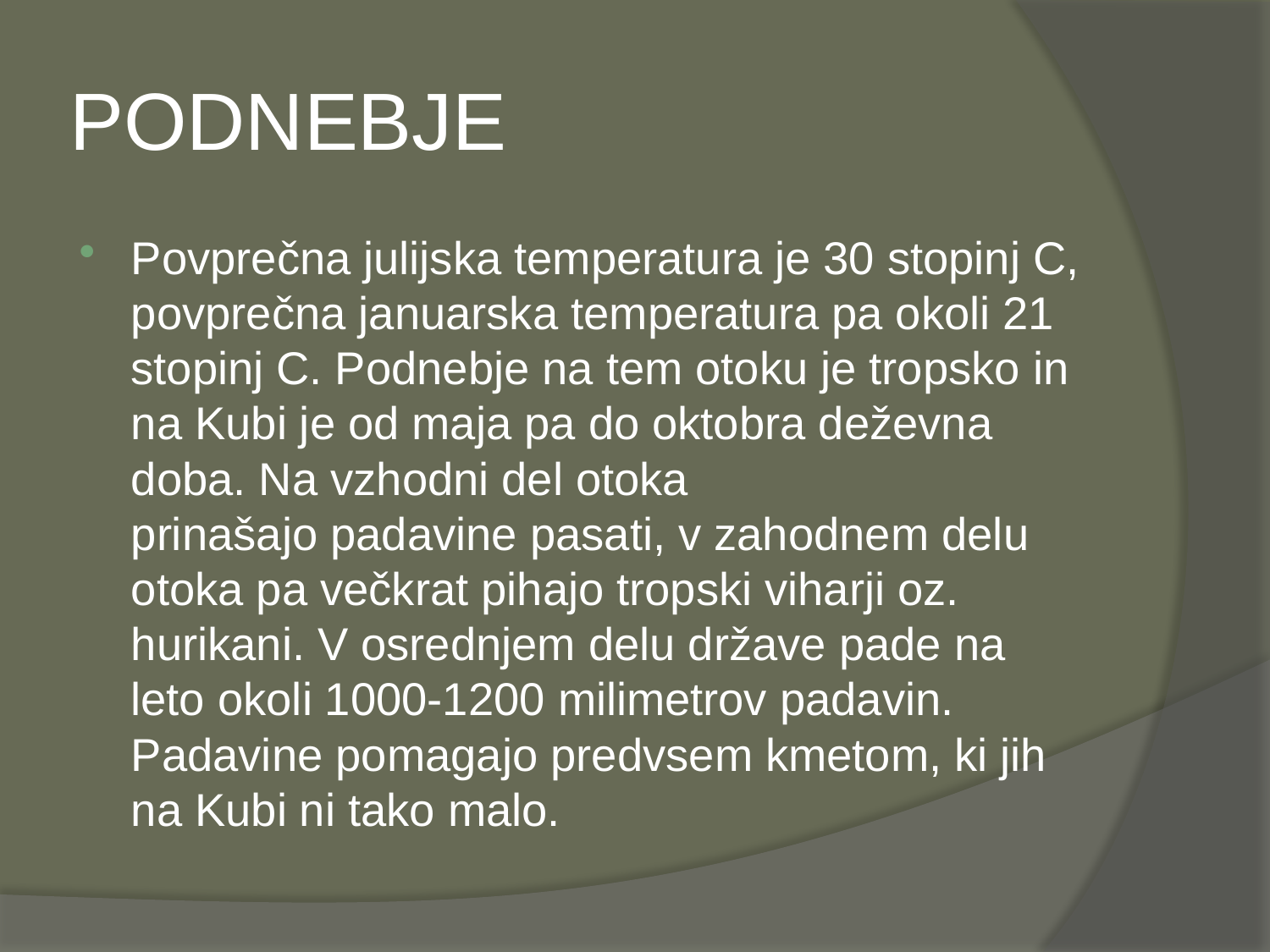

# PODNEBJE
Povprečna julijska temperatura je 30 stopinj C, povprečna januarska temperatura pa okoli 21 stopinj C. Podnebje na tem otoku je tropsko in na Kubi je od maja pa do oktobra deževna doba. Na vzhodni del otoka prinašajo padavine pasati, v zahodnem delu otoka pa večkrat pihajo tropski viharji oz. hurikani. V osrednjem delu države pade na leto okoli 1000-1200 milimetrov padavin. Padavine pomagajo predvsem kmetom, ki jih na Kubi ni tako malo.